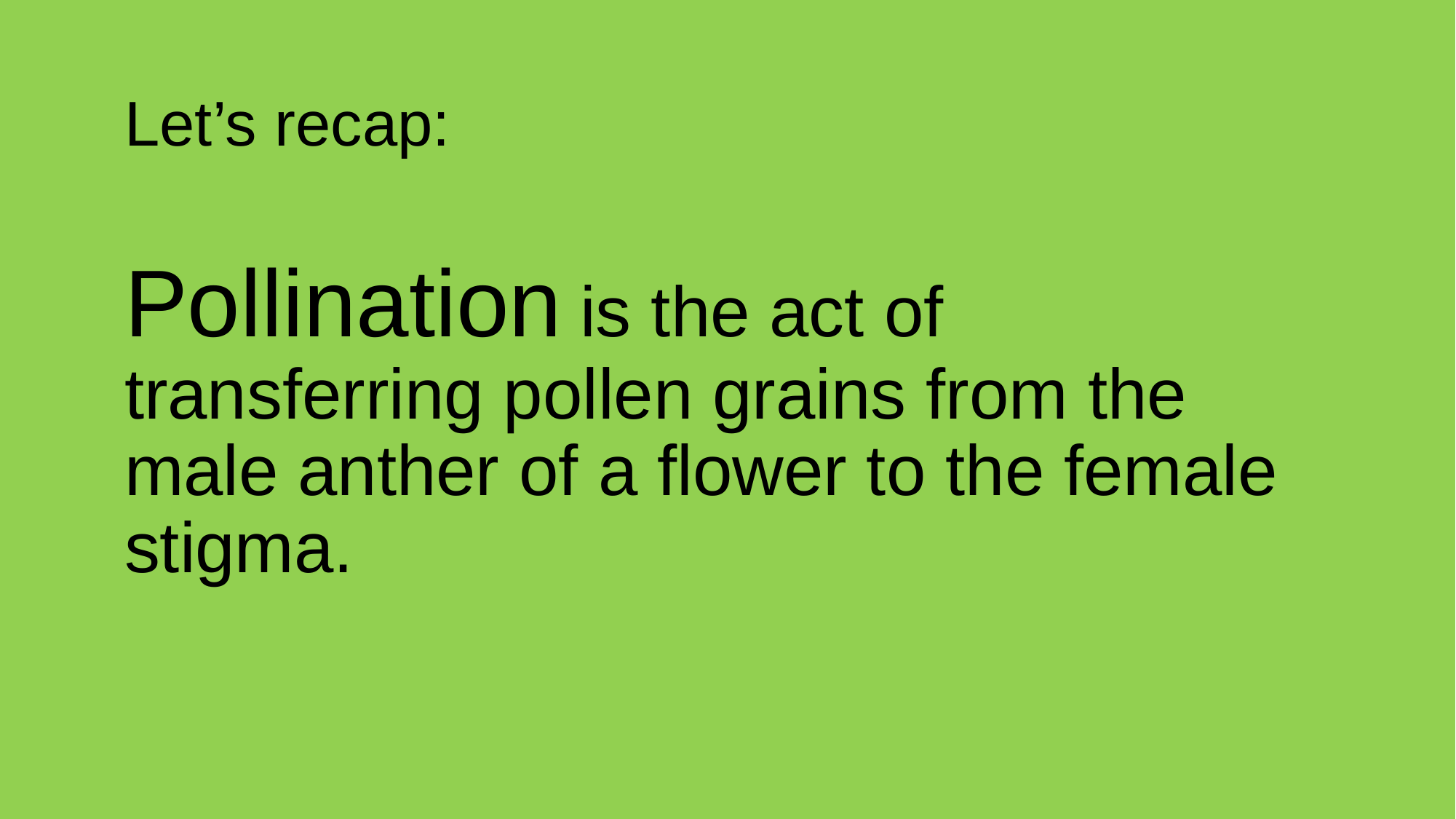

Let’s recap:

Pollination is the act of transferring pollen grains from the male anther of a flower to the female stigma.